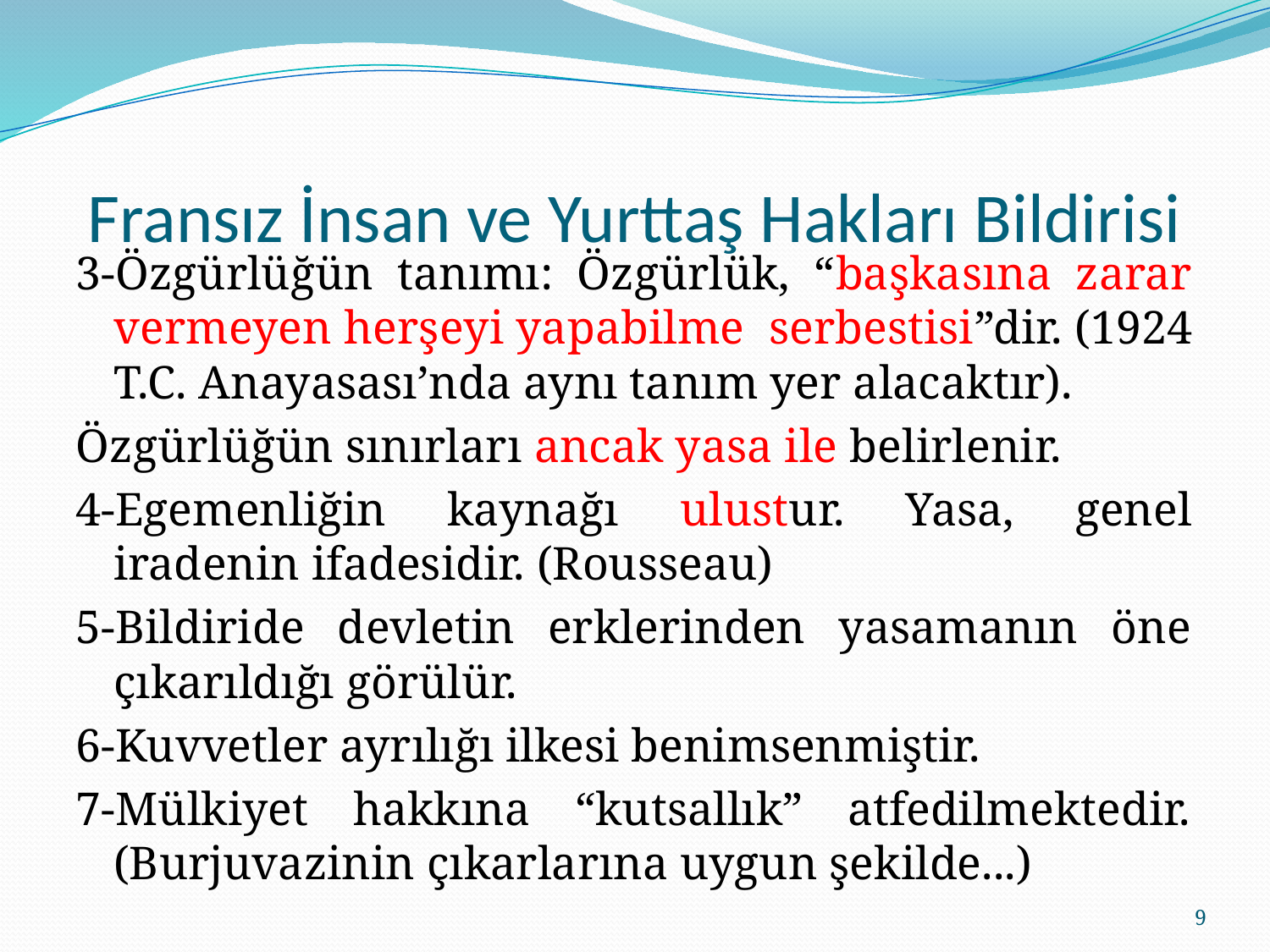

# Fransız İnsan ve Yurttaş Hakları Bildirisi
3-Özgürlüğün tanımı: Özgürlük, “başkasına zarar vermeyen herşeyi yapabilme  serbestisi”dir. (1924 T.C. Anayasası’nda aynı tanım yer alacaktır).
Özgürlüğün sınırları ancak yasa ile belirlenir.
4-Egemenliğin kaynağı ulustur. Yasa, genel iradenin ifadesidir. (Rousseau)
5-Bildiride devletin erklerinden yasamanın öne çıkarıldığı görülür.
6-Kuvvetler ayrılığı ilkesi benimsenmiştir.
7-Mülkiyet hakkına “kutsallık” atfedilmektedir. (Burjuvazinin çıkarlarına uygun şekilde...)

9